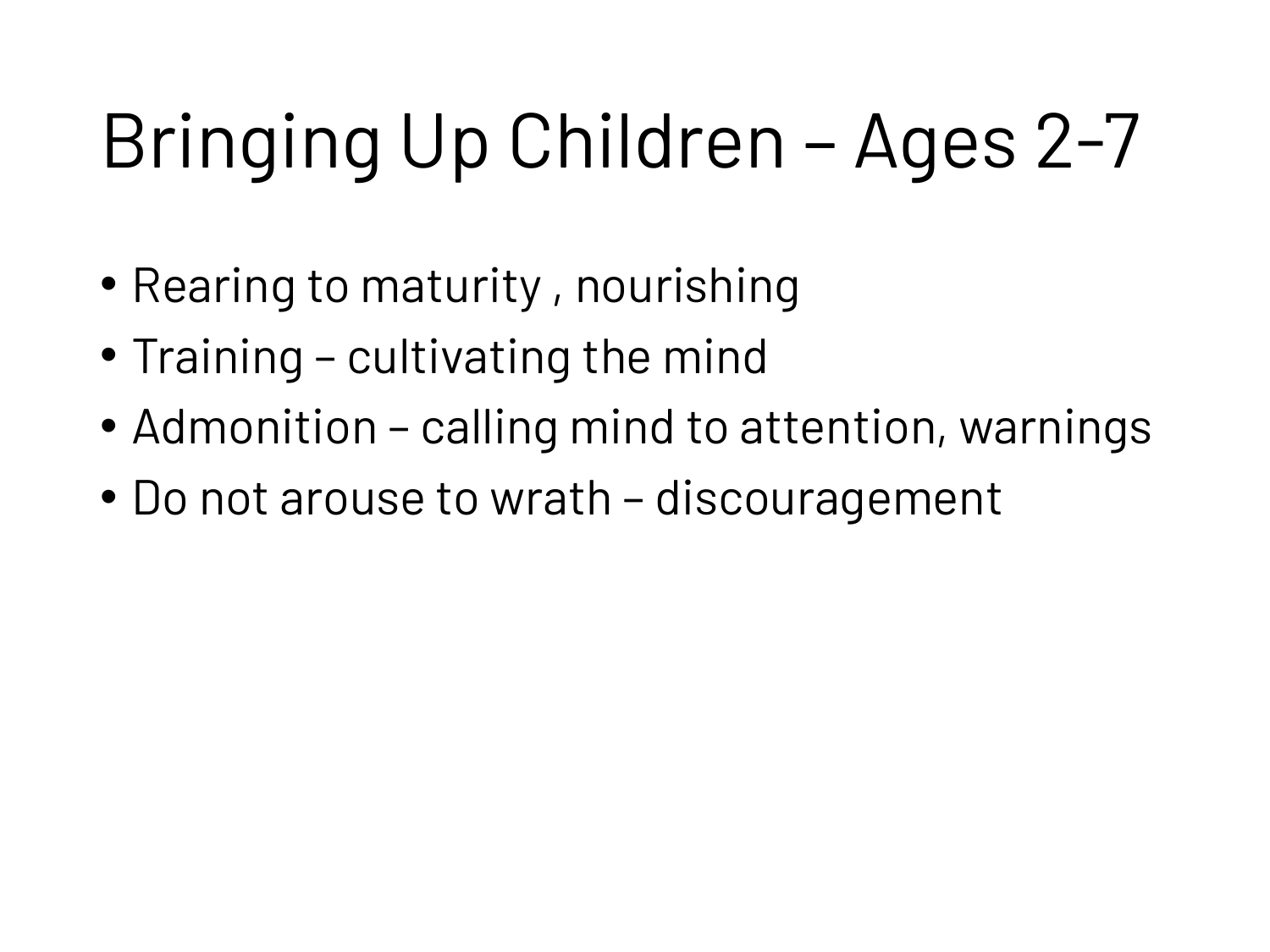

# Bringing Up Children – Ages 2-7
Rearing to maturity , nourishing
Training – cultivating the mind
Admonition – calling mind to attention, warnings
Do not arouse to wrath – discouragement